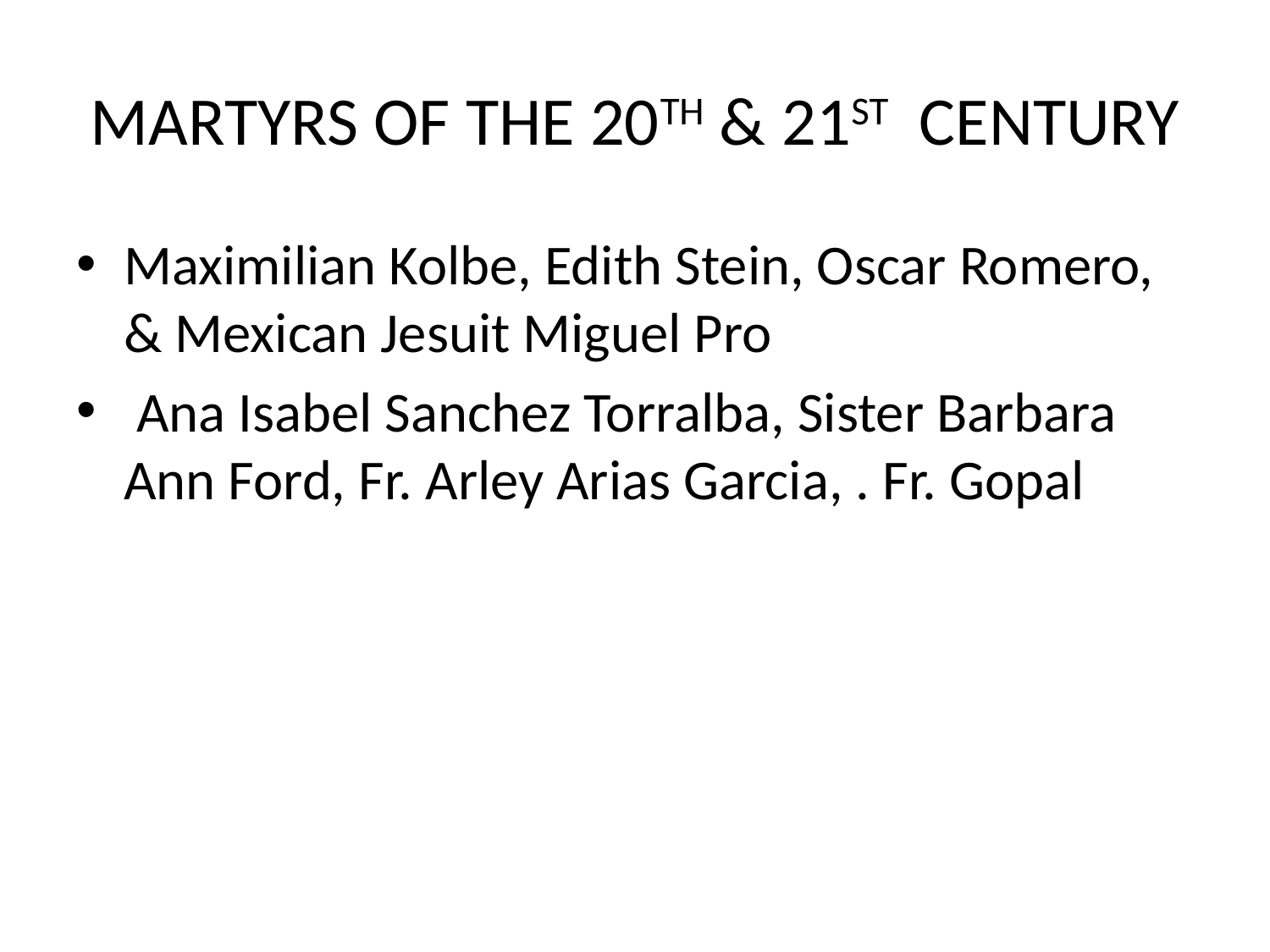

# MARTYRS OF THE 20TH & 21ST  CENTURY
Maximilian Kolbe, Edith Stein, Oscar Romero, & Mexican Jesuit Miguel Pro
 Ana Isabel Sanchez Torralba, Sister Barbara Ann Ford, Fr. Arley Arias Garcia, . Fr. Gopal